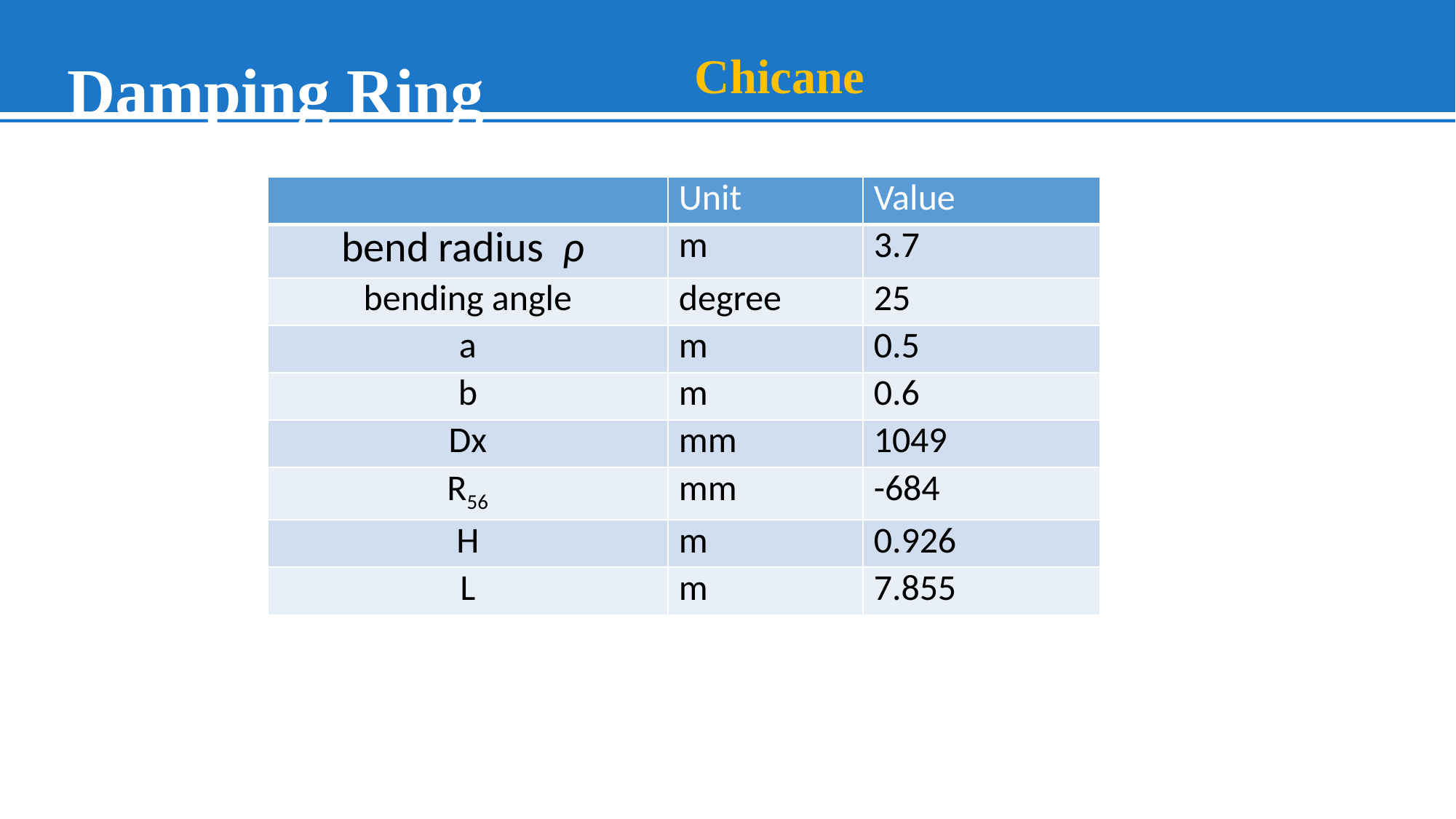

# Damping Ring
Chicane
|  | Unit | Value |
| --- | --- | --- |
| bend radius ρ | m | 3.7 |
| bending angle | degree | 25 |
| a | m | 0.5 |
| b | m | 0.6 |
| Dx | mm | 1049 |
| R56 | mm | -684 |
| H | m | 0.926 |
| L | m | 7.855 |